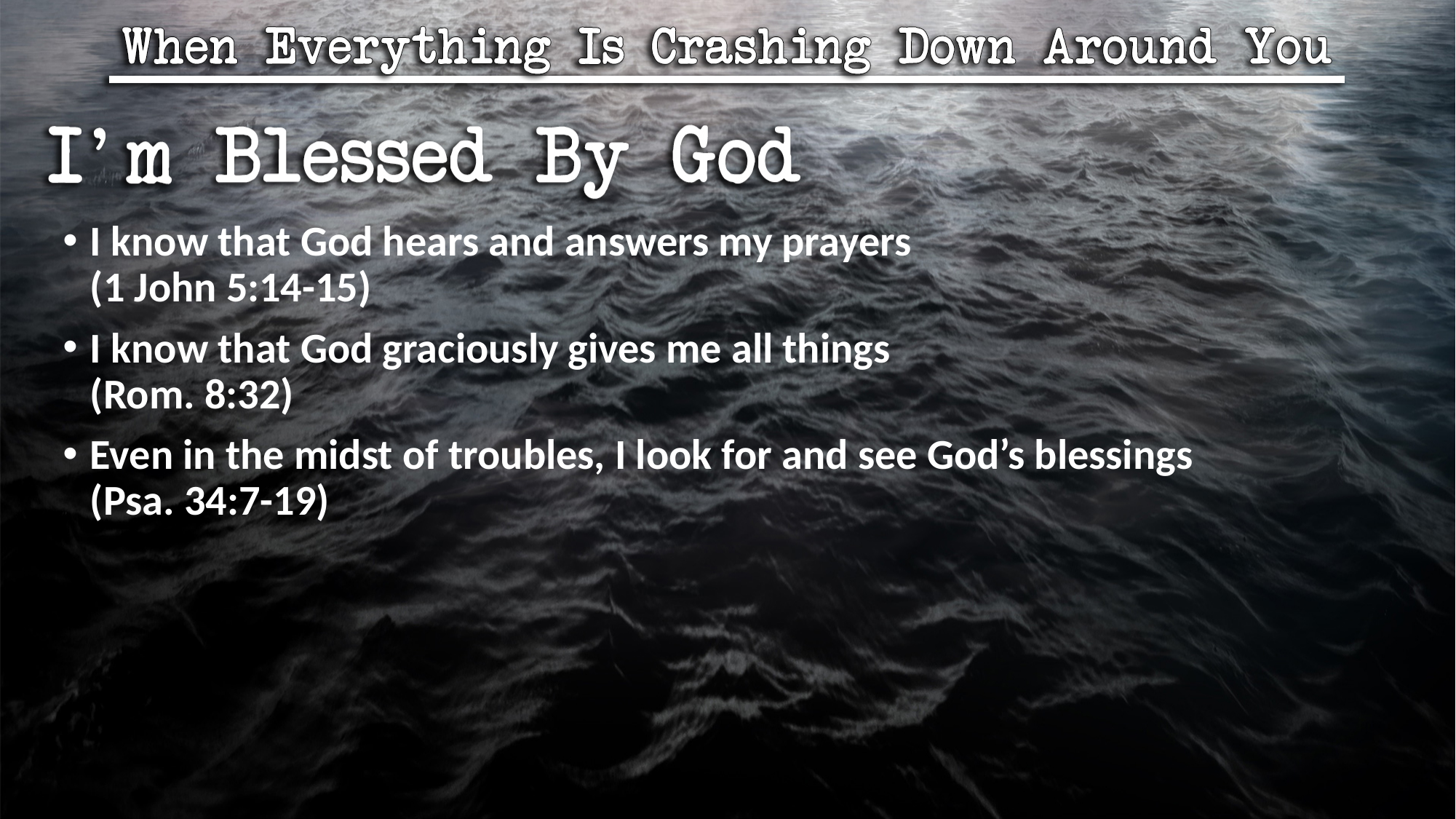

I know that God hears and answers my prayers
(1 John 5:14-15)
I know that God graciously gives me all things
(Rom. 8:32)
Even in the midst of troubles, I look for and see God’s blessings
(Psa. 34:7-19)